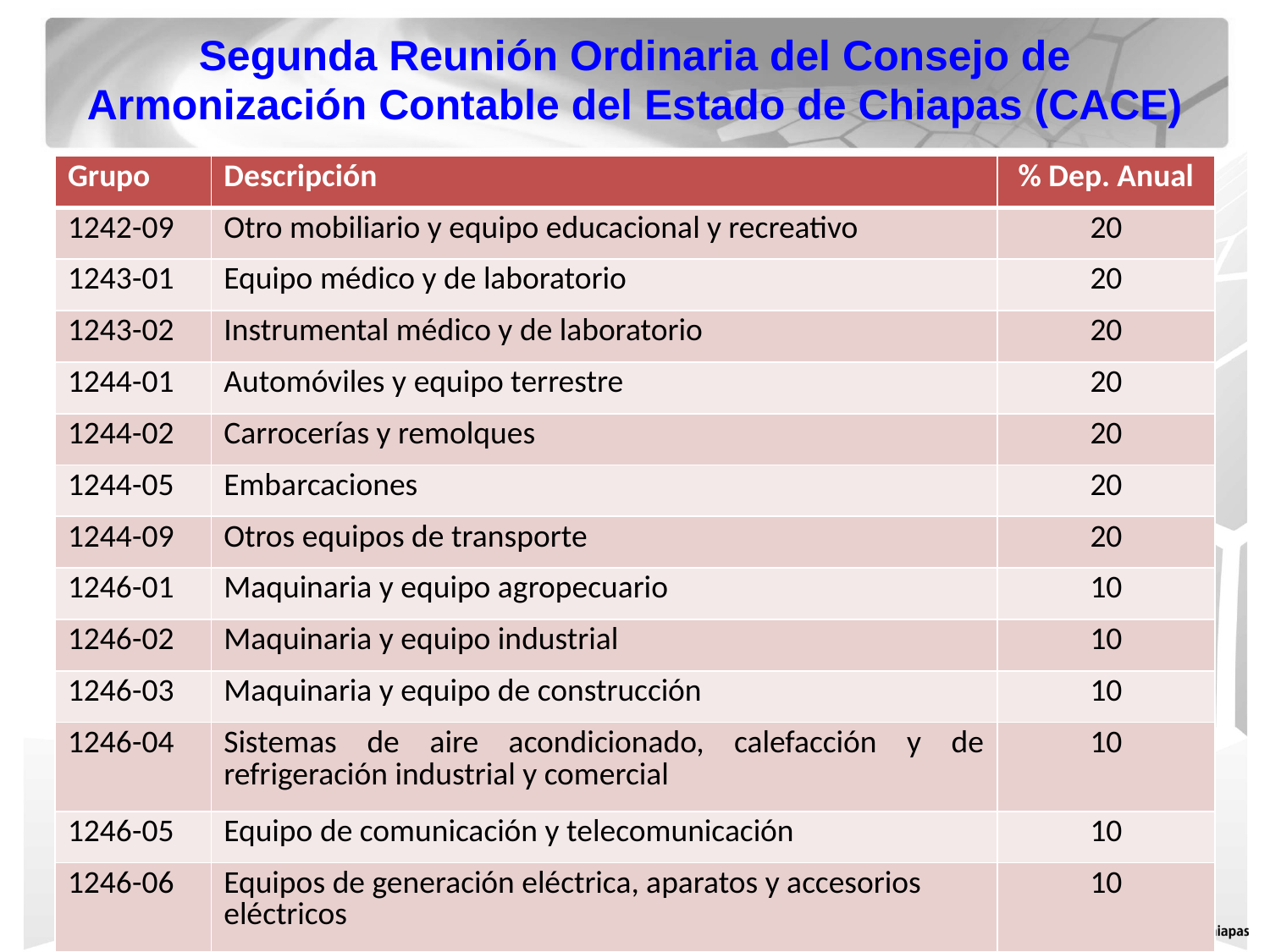

Segunda Reunión Ordinaria del Consejo de Armonización Contable del Estado de Chiapas (CACE)
| Grupo | Descripción | % Dep. Anual |
| --- | --- | --- |
| 1242-09 | Otro mobiliario y equipo educacional y recreativo | 20 |
| 1243-01 | Equipo médico y de laboratorio | 20 |
| 1243-02 | Instrumental médico y de laboratorio | 20 |
| 1244-01 | Automóviles y equipo terrestre | 20 |
| 1244-02 | Carrocerías y remolques | 20 |
| 1244-05 | Embarcaciones | 20 |
| 1244-09 | Otros equipos de transporte | 20 |
| 1246-01 | Maquinaria y equipo agropecuario | 10 |
| 1246-02 | Maquinaria y equipo industrial | 10 |
| 1246-03 | Maquinaria y equipo de construcción | 10 |
| 1246-04 | Sistemas de aire acondicionado, calefacción y de refrigeración industrial y comercial | 10 |
| 1246-05 | Equipo de comunicación y telecomunicación | 10 |
| 1246-06 | Equipos de generación eléctrica, aparatos y accesorios eléctricos | 10 |